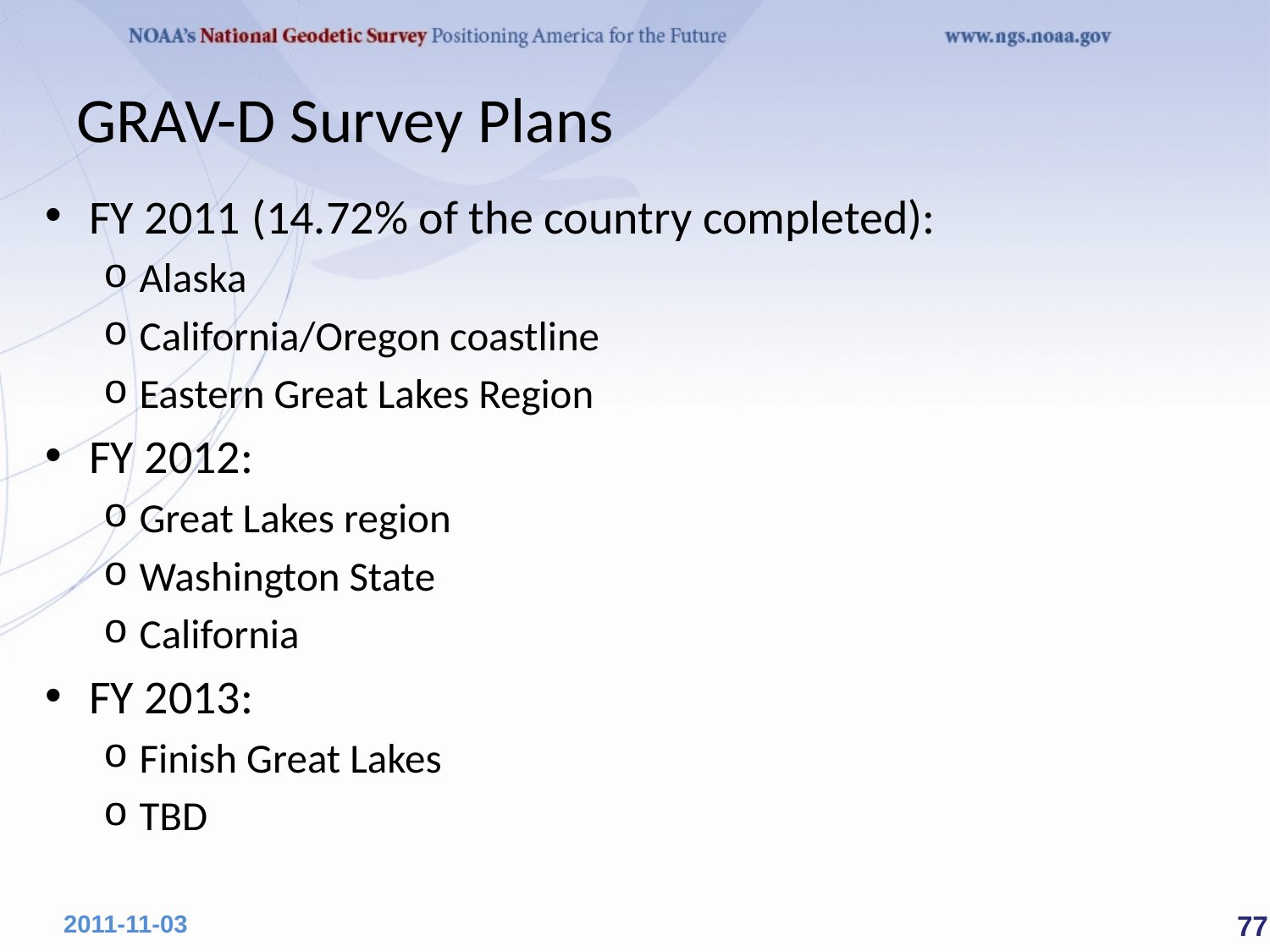

# GRAV-D Survey Plans
FY 2011 (14.72% of the country completed):
Alaska
California/Oregon coastline
Eastern Great Lakes Region
FY 2012:
Great Lakes region
Washington State
California
FY 2013:
Finish Great Lakes
TBD

 77

2011-11-03